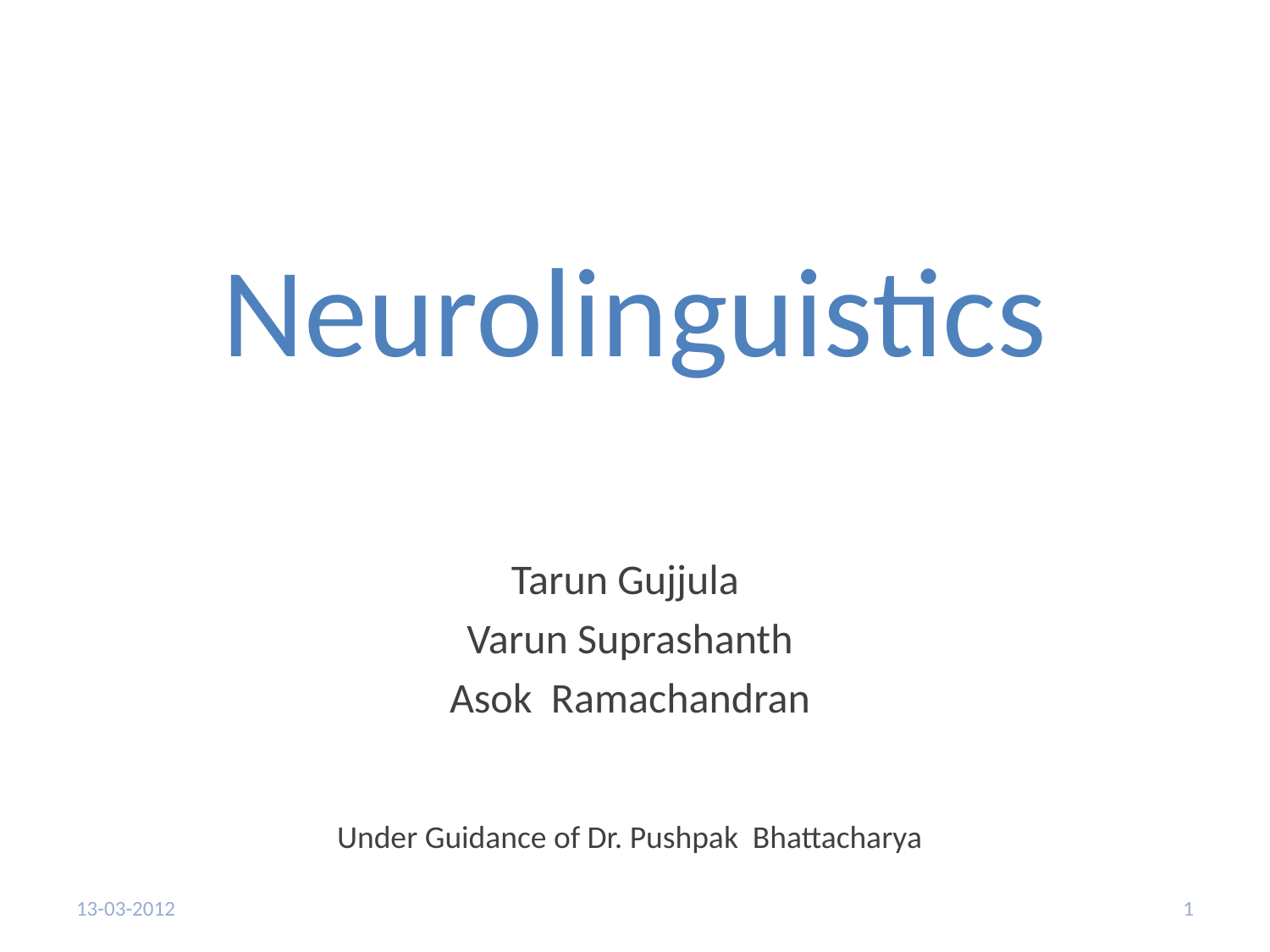

# Neurolinguistics
Tarun Gujjula
Varun Suprashanth
Asok  Ramachandran

Under Guidance of Dr. Pushpak  Bhattacharya
13-03-2012
1